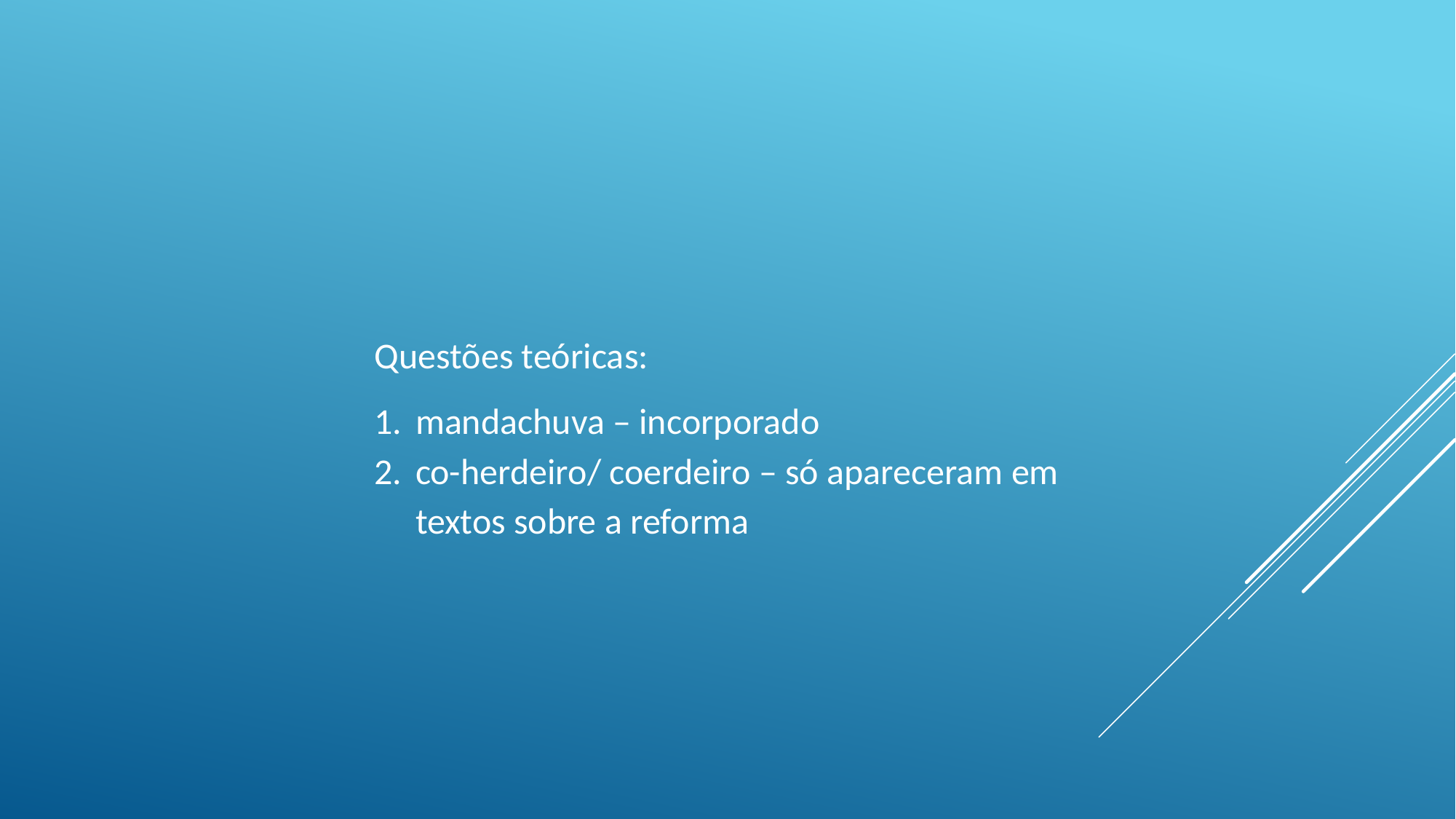

Questões teóricas:
mandachuva – incorporado
co-herdeiro/ coerdeiro – só apareceram em textos sobre a reforma